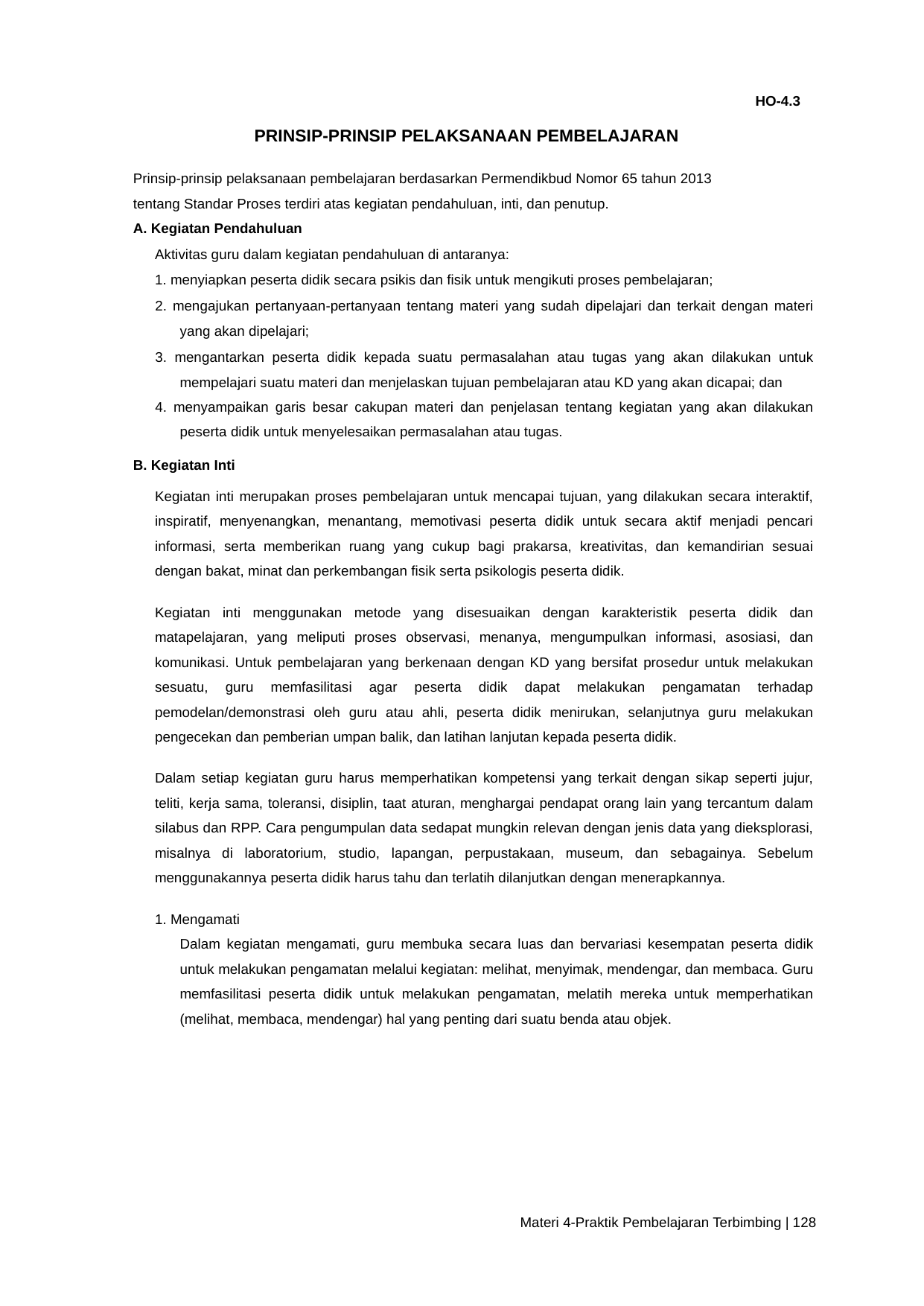

HO-4.3
PRINSIP-PRINSIP PELAKSANAAN PEMBELAJARAN
Prinsip-prinsip pelaksanaan pembelajaran berdasarkan Permendikbud Nomor 65 tahun 2013
tentang Standar Proses terdiri atas kegiatan pendahuluan, inti, dan penutup.
A. Kegiatan Pendahuluan
Aktivitas guru dalam kegiatan pendahuluan di antaranya:
1. menyiapkan peserta didik secara psikis dan fisik untuk mengikuti proses pembelajaran;
2. mengajukan pertanyaan-pertanyaan tentang materi yang sudah dipelajari dan terkait dengan materi yang akan dipelajari;
3. mengantarkan peserta didik kepada suatu permasalahan atau tugas yang akan dilakukan untuk mempelajari suatu materi dan menjelaskan tujuan pembelajaran atau KD yang akan dicapai; dan
4. menyampaikan garis besar cakupan materi dan penjelasan tentang kegiatan yang akan dilakukan peserta didik untuk menyelesaikan permasalahan atau tugas.
B. Kegiatan Inti
Kegiatan inti merupakan proses pembelajaran untuk mencapai tujuan, yang dilakukan secara interaktif, inspiratif, menyenangkan, menantang, memotivasi peserta didik untuk secara aktif menjadi pencari informasi, serta memberikan ruang yang cukup bagi prakarsa, kreativitas, dan kemandirian sesuai dengan bakat, minat dan perkembangan fisik serta psikologis peserta didik.
Kegiatan inti menggunakan metode yang disesuaikan dengan karakteristik peserta didik dan matapelajaran, yang meliputi proses observasi, menanya, mengumpulkan informasi, asosiasi, dan komunikasi. Untuk pembelajaran yang berkenaan dengan KD yang bersifat prosedur untuk melakukan sesuatu, guru memfasilitasi agar peserta didik dapat melakukan pengamatan terhadap pemodelan/demonstrasi oleh guru atau ahli, peserta didik menirukan, selanjutnya guru melakukan pengecekan dan pemberian umpan balik, dan latihan lanjutan kepada peserta didik.
Dalam setiap kegiatan guru harus memperhatikan kompetensi yang terkait dengan sikap seperti jujur, teliti, kerja sama, toleransi, disiplin, taat aturan, menghargai pendapat orang lain yang tercantum dalam silabus dan RPP. Cara pengumpulan data sedapat mungkin relevan dengan jenis data yang dieksplorasi, misalnya di laboratorium, studio, lapangan, perpustakaan, museum, dan sebagainya. Sebelum menggunakannya peserta didik harus tahu dan terlatih dilanjutkan dengan menerapkannya.
1. Mengamati
Dalam kegiatan mengamati, guru membuka secara luas dan bervariasi kesempatan peserta didik untuk melakukan pengamatan melalui kegiatan: melihat, menyimak, mendengar, dan membaca. Guru memfasilitasi peserta didik untuk melakukan pengamatan, melatih mereka untuk memperhatikan (melihat, membaca, mendengar) hal yang penting dari suatu benda atau objek.
Materi 4-Praktik Pembelajaran Terbimbing | 128